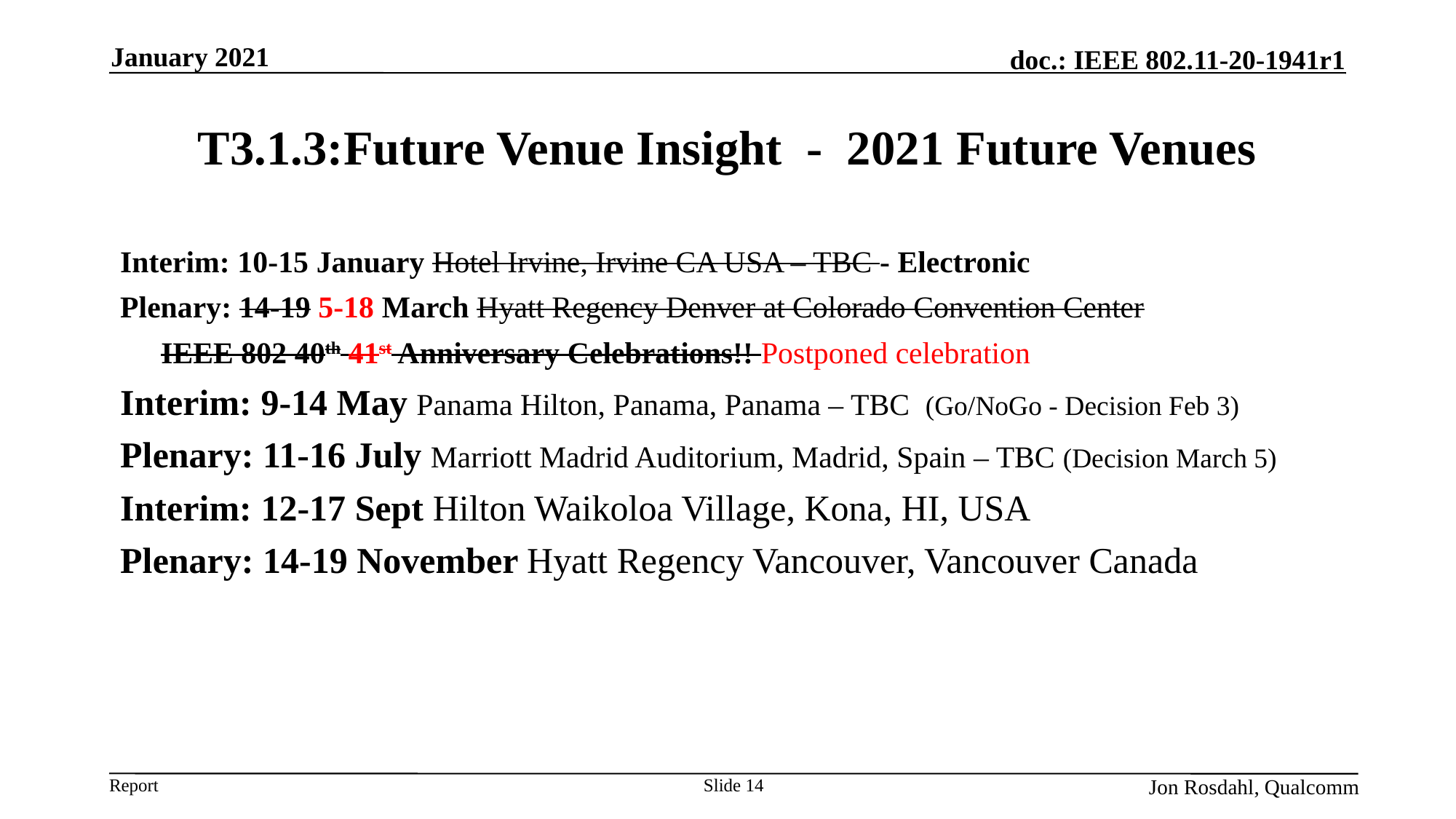

January 2021
# T3.1.3:Future Venue Insight  -  2021 Future Venues
Interim: 10-15 January Hotel Irvine, Irvine CA USA – TBC - Electronic
Plenary: 14-19 5-18 March Hyatt Regency Denver at Colorado Convention Center
	IEEE 802 40th 41st Anniversary Celebrations!! Postponed celebration
Interim: 9-14 May Panama Hilton, Panama, Panama – TBC  (Go/NoGo - Decision Feb 3)
Plenary: 11-16 July Marriott Madrid Auditorium, Madrid, Spain – TBC (Decision March 5)
Interim: 12-17 Sept Hilton Waikoloa Village, Kona, HI, USA
Plenary: 14-19 November Hyatt Regency Vancouver, Vancouver Canada
Slide 14
Jon Rosdahl, Qualcomm